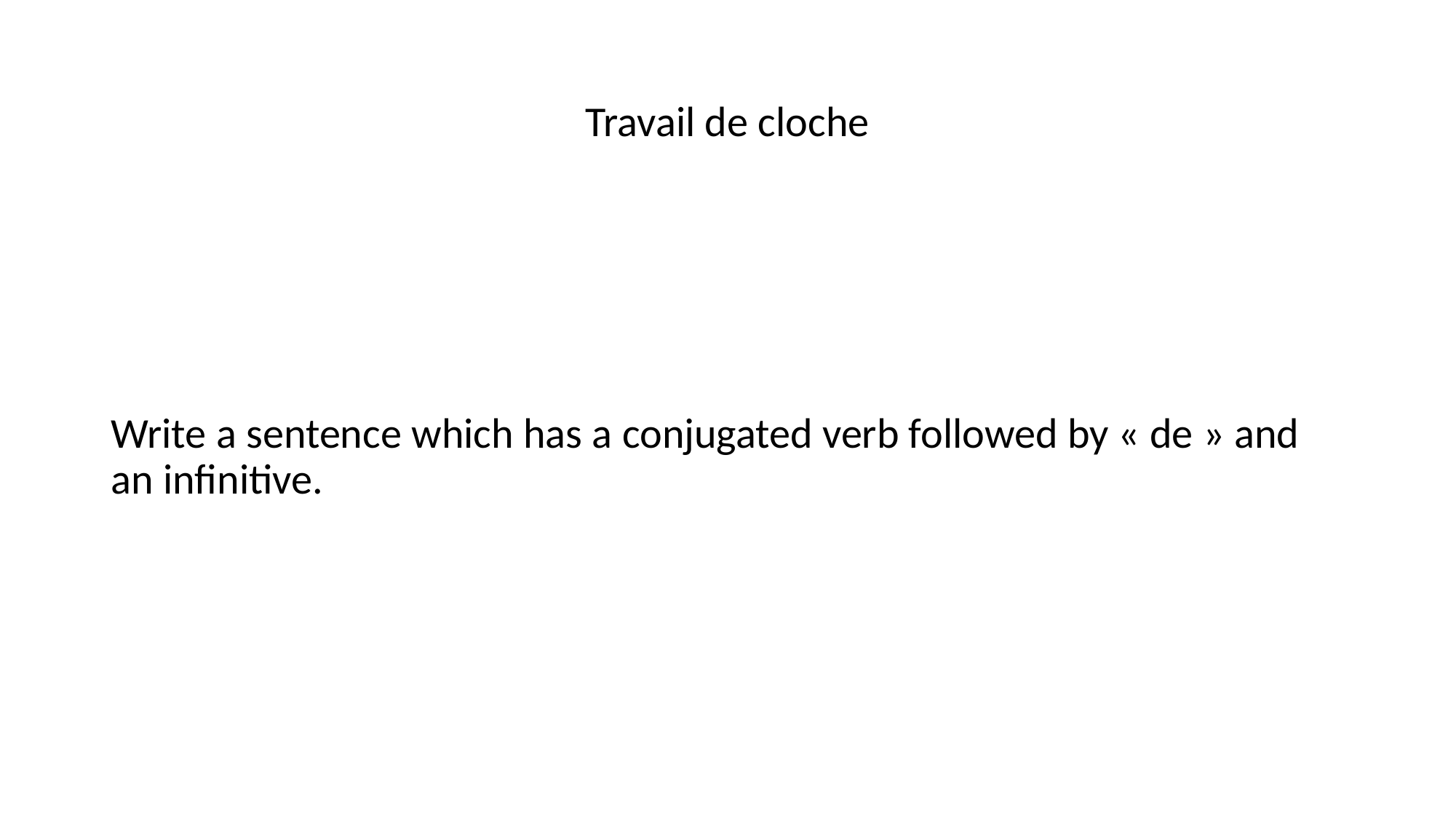

# Travail de cloche

Write a sentence which has a conjugated verb followed by « de » and an infinitive.